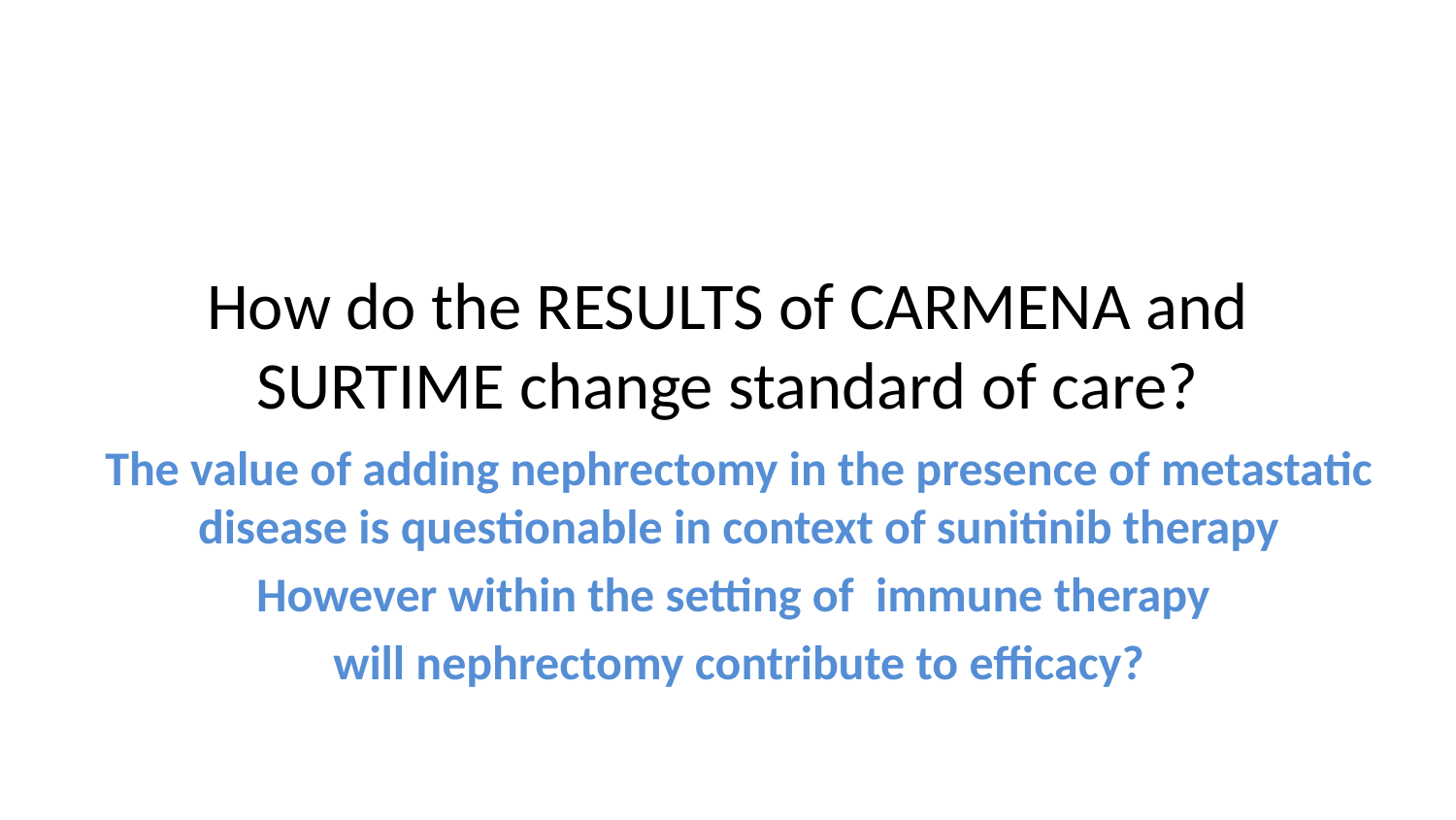

# How do the RESULTS of CARMENA and SURTIME change standard of care?
The value of adding nephrectomy in the presence of metastatic disease is questionable in context of sunitinib therapy
However within the setting of  immune therapy
will nephrectomy contribute to efficacy?